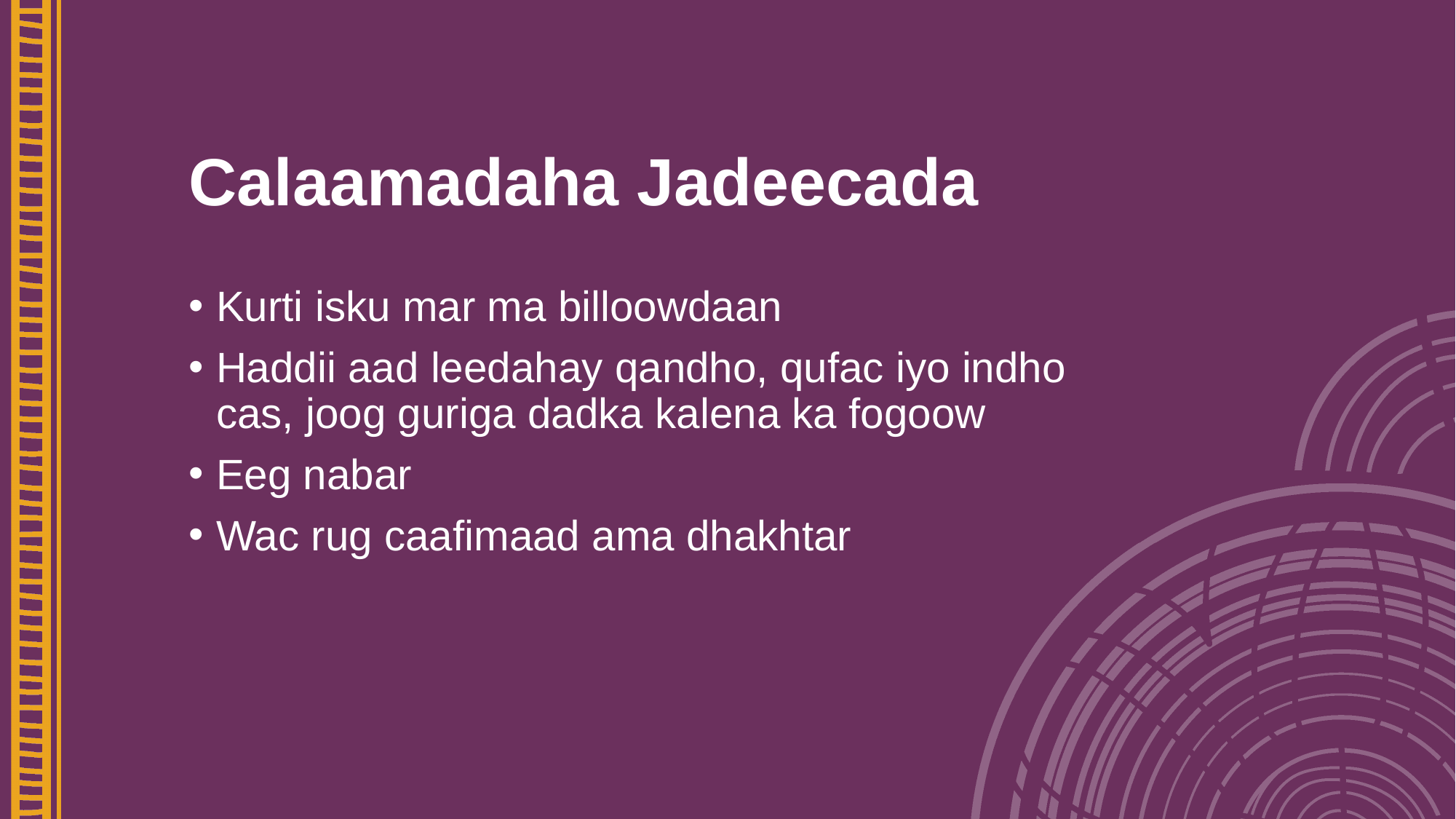

# Calaamadaha Jadeecada
Kurti isku mar ma billoowdaan
Haddii aad leedahay qandho, qufac iyo indho
cas, joog guriga dadka kalena ka fogoow
Eeg nabar
Wac rug caafimaad ama dhakhtar